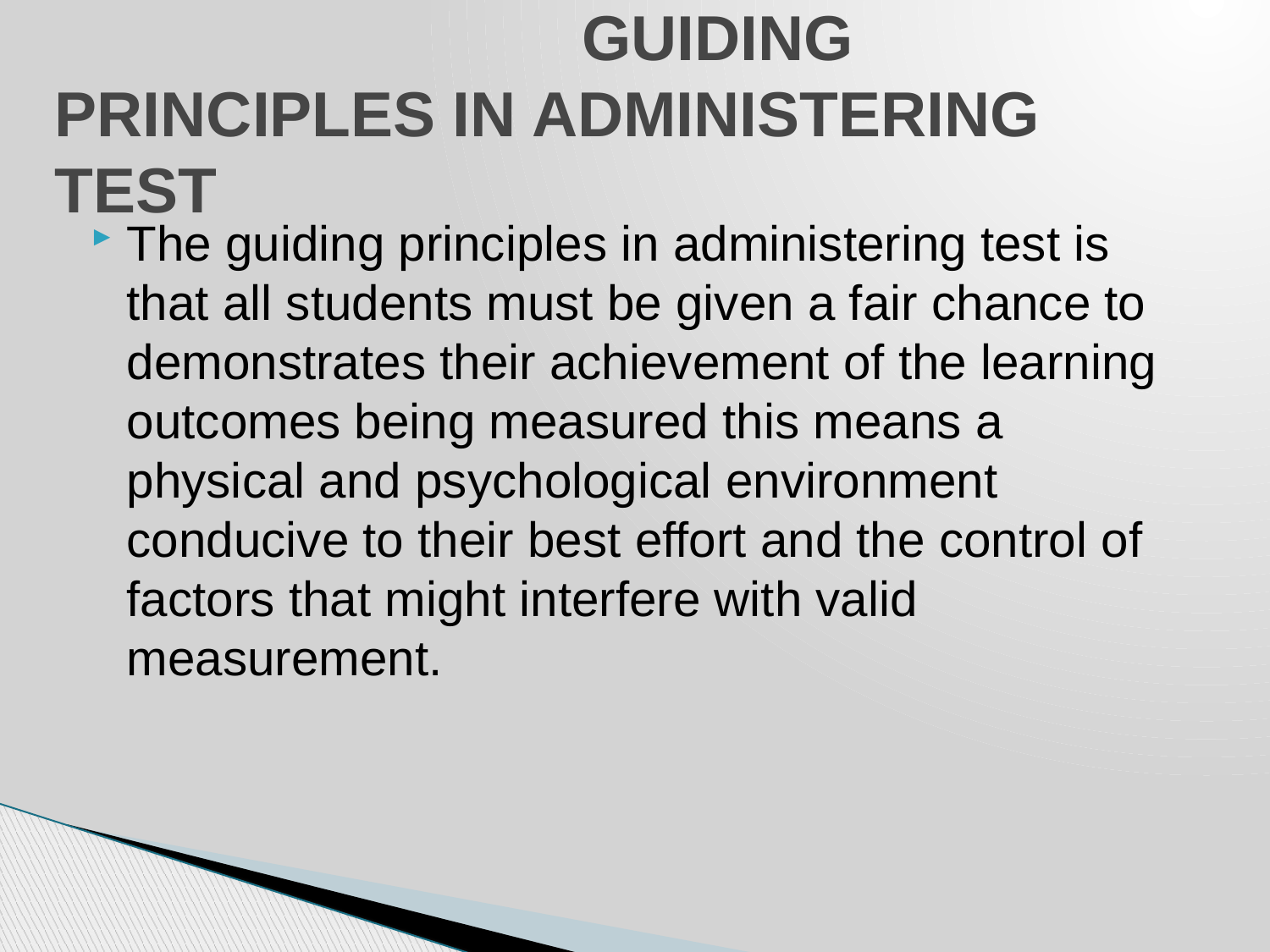

# GUIDING PRINCIPLES IN ADMINISTERING TEST
The guiding principles in administering test is that all students must be given a fair chance to demonstrates their achievement of the learning outcomes being measured this means a physical and psychological environment conducive to their best effort and the control of factors that might interfere with valid measurement.